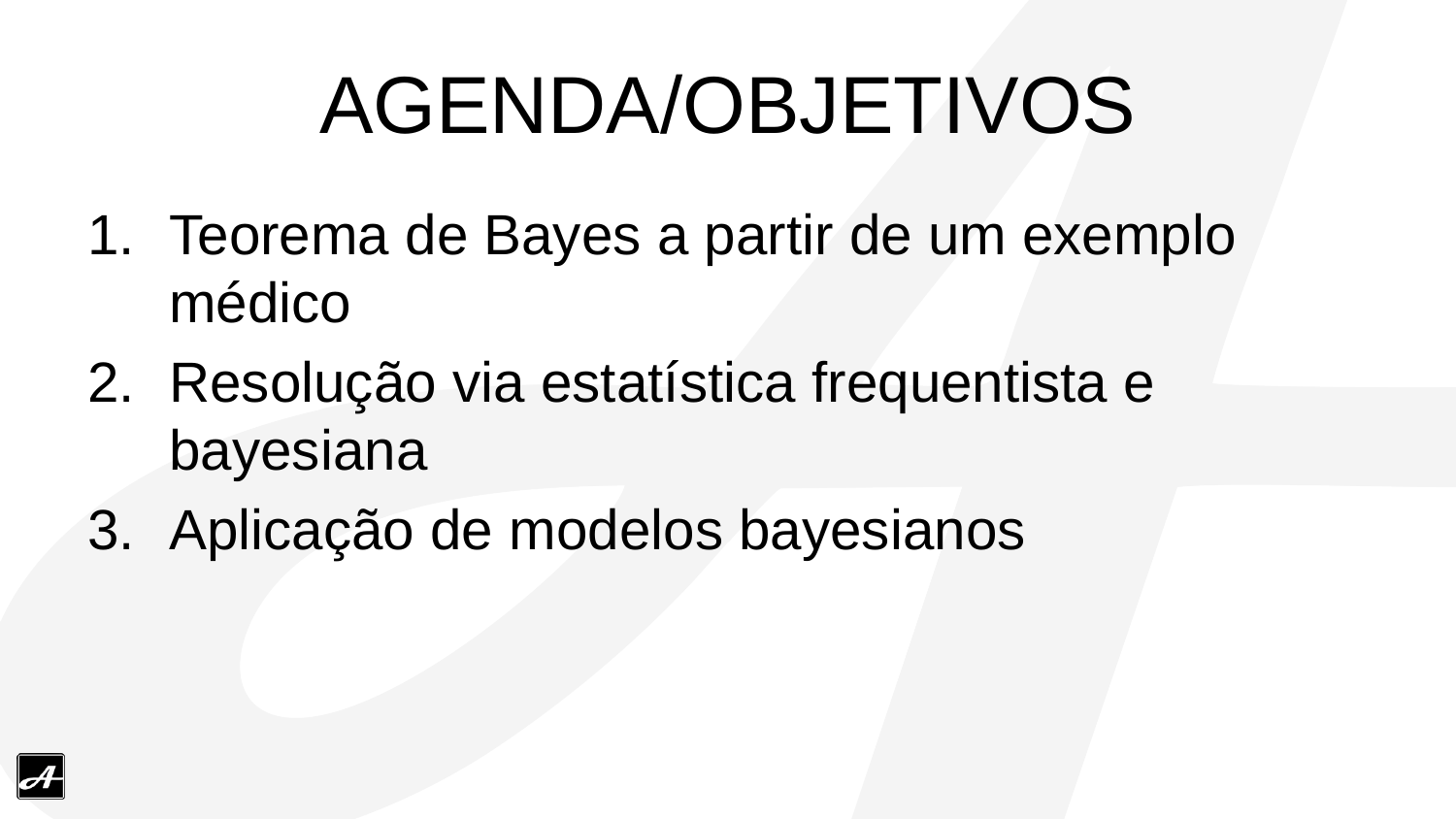

# AGENDA/OBJETIVOS
Teorema de Bayes a partir de um exemplo médico
Resolução via estatística frequentista e bayesiana
Aplicação de modelos bayesianos